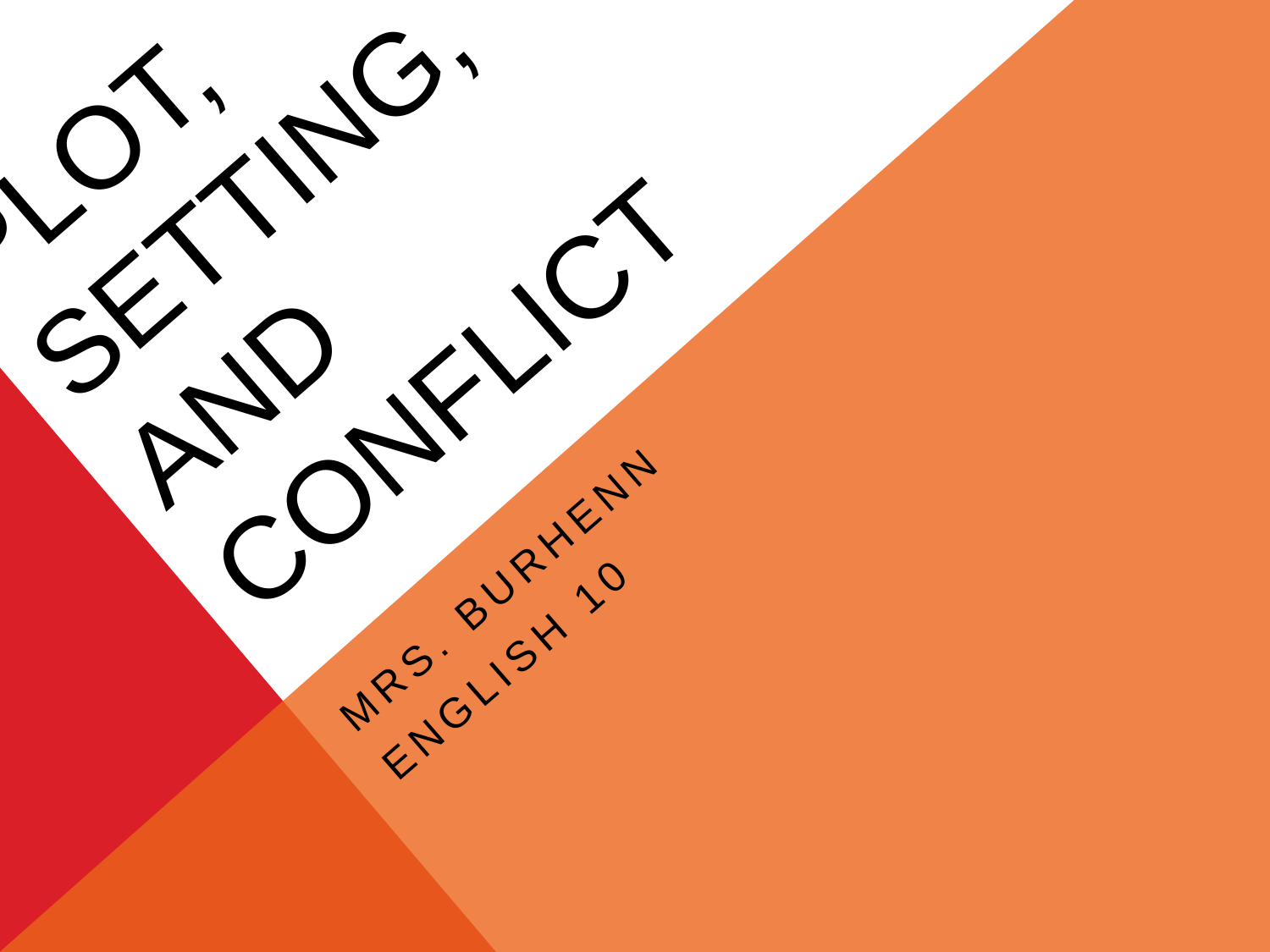

# Plot, Setting, and Conflict
Mrs. Burhenn
English 10